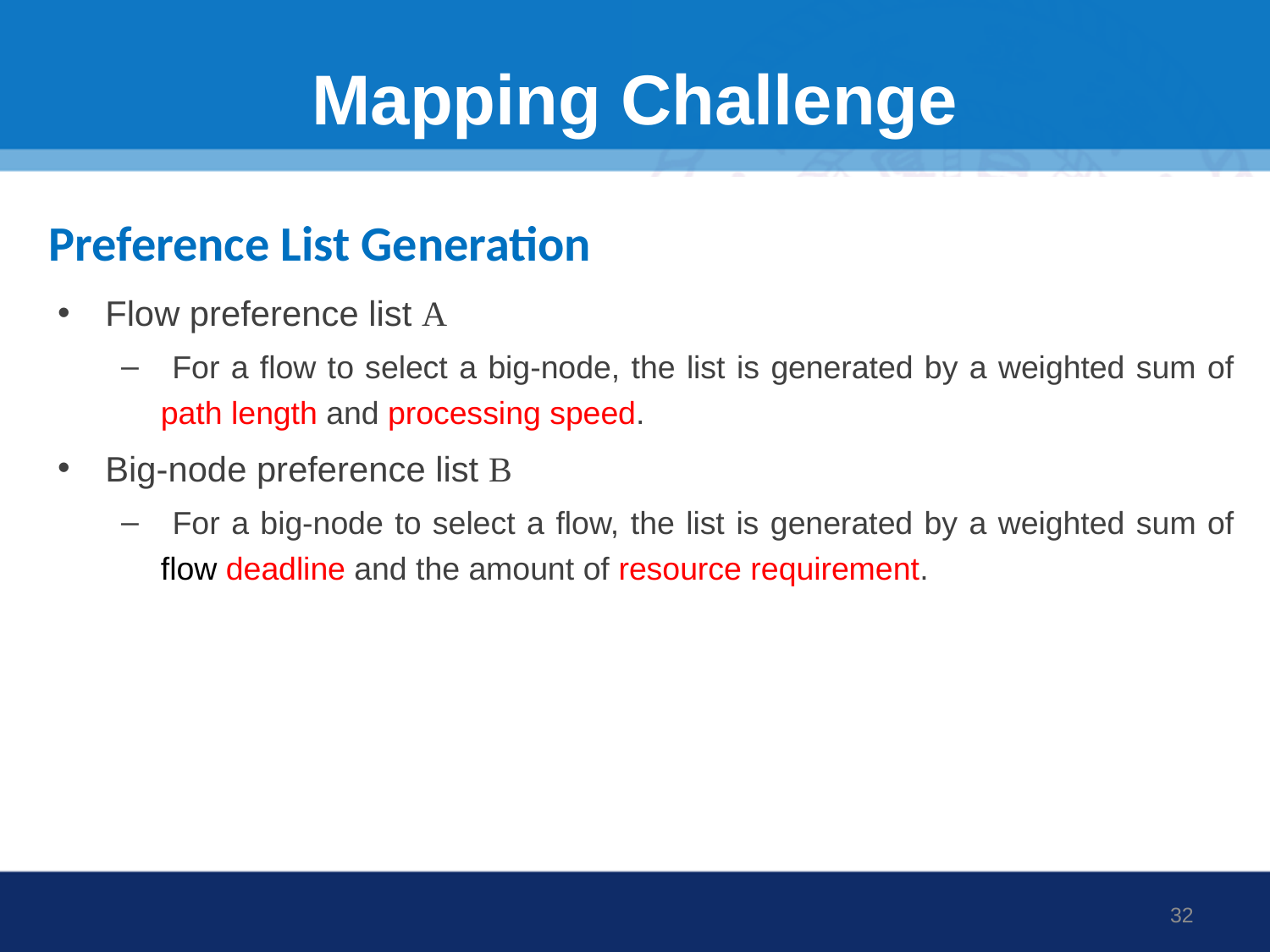

# Mapping Challenge
Preference List Generation
Flow preference list A
 For a flow to select a big-node, the list is generated by a weighted sum of path length and processing speed.
Big-node preference list B
 For a big-node to select a flow, the list is generated by a weighted sum of flow deadline and the amount of resource requirement.
32